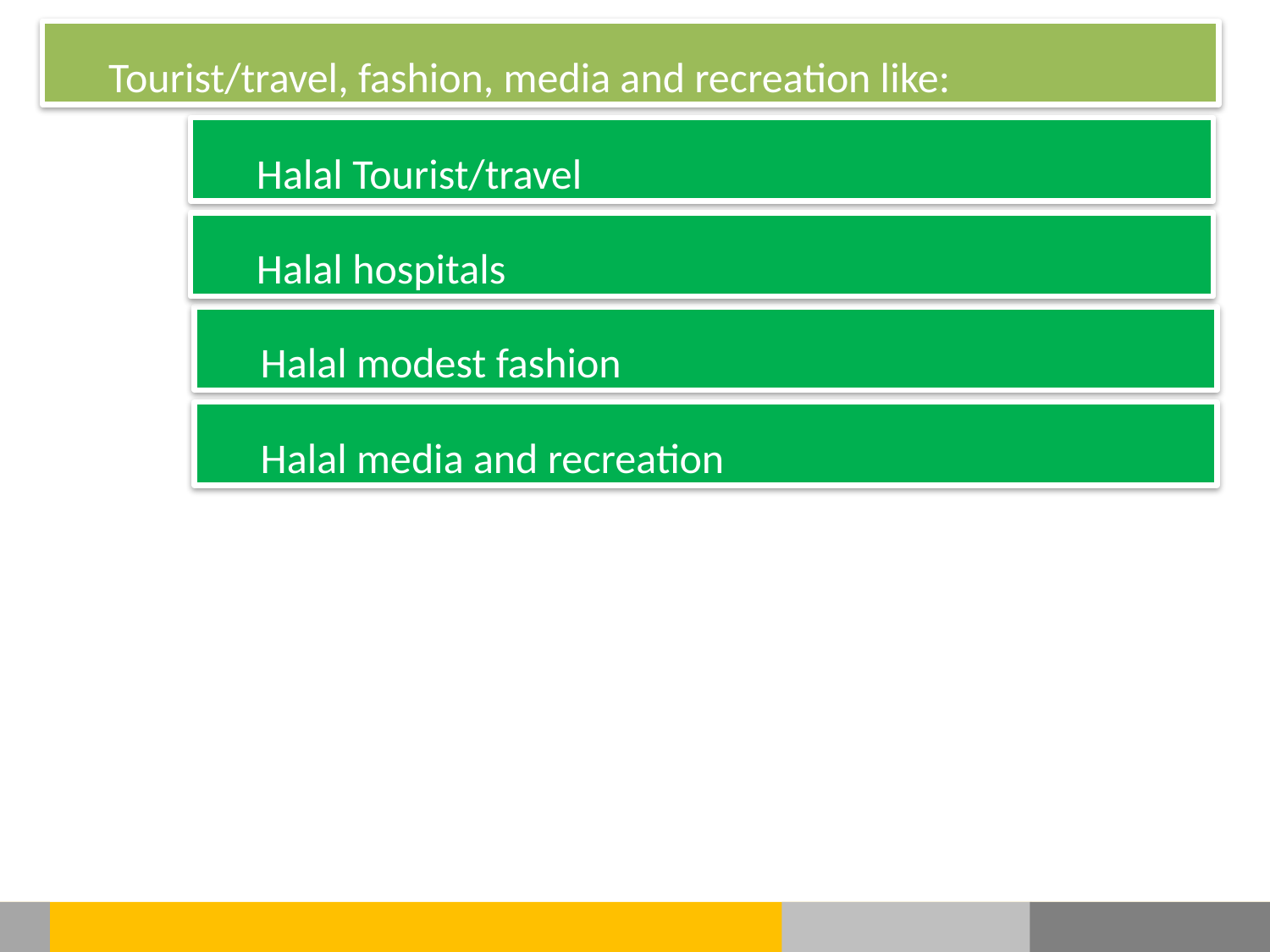

Tourist/travel, fashion, media and recreation like:
Halal Tourist/travel
Halal hospitals
Halal modest fashion
Halal media and recreation